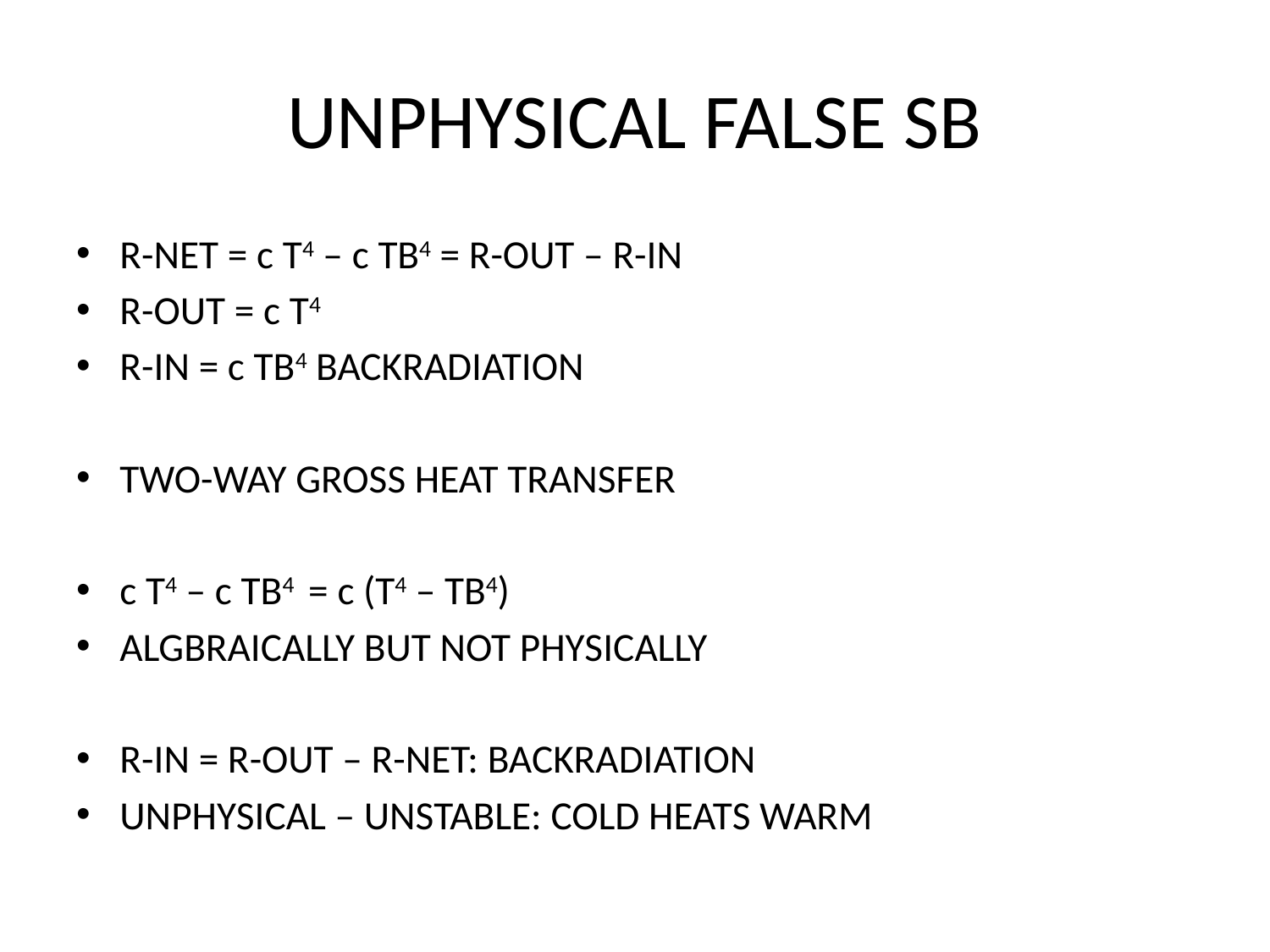

# UNPHYSICAL FALSE SB
R-NET = c T4 – c TB4 = R-OUT – R-IN
R-OUT = c T4
R-IN = c TB4 BACKRADIATION

TWO-WAY GROSS HEAT TRANSFER

c T4 – c TB4  = c (T4 – TB4)
ALGBRAICALLY BUT NOT PHYSICALLY

R-IN = R-OUT – R-NET: BACKRADIATION
UNPHYSICAL – UNSTABLE: COLD HEATS WARM